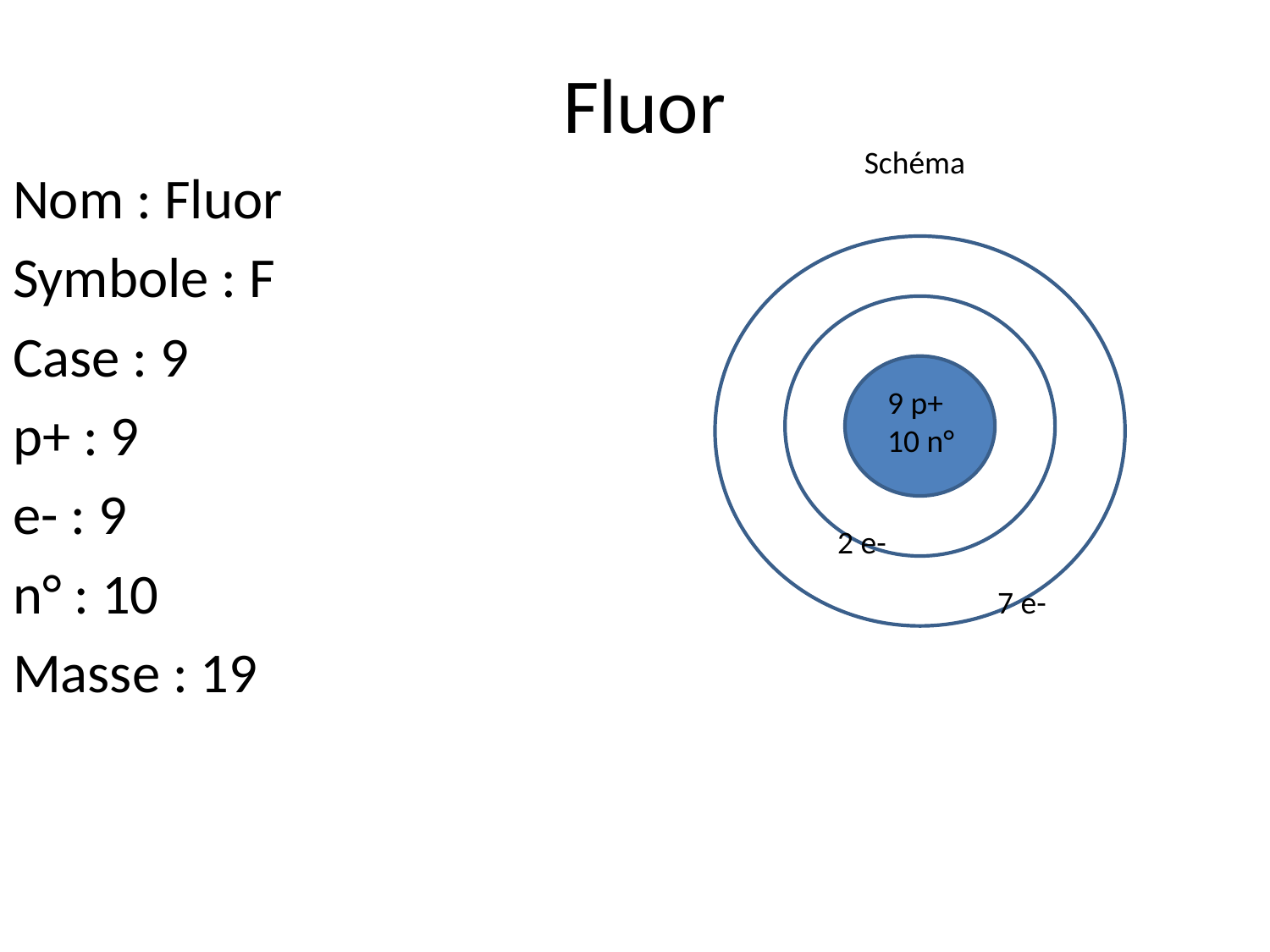

# Fluor
Schéma
Nom : Fluor
Symbole : F
Case : 9
p+ : 9
e- : 9
n° : 10
Masse : 19

9 p+
10 n°
2 e-
7 e-